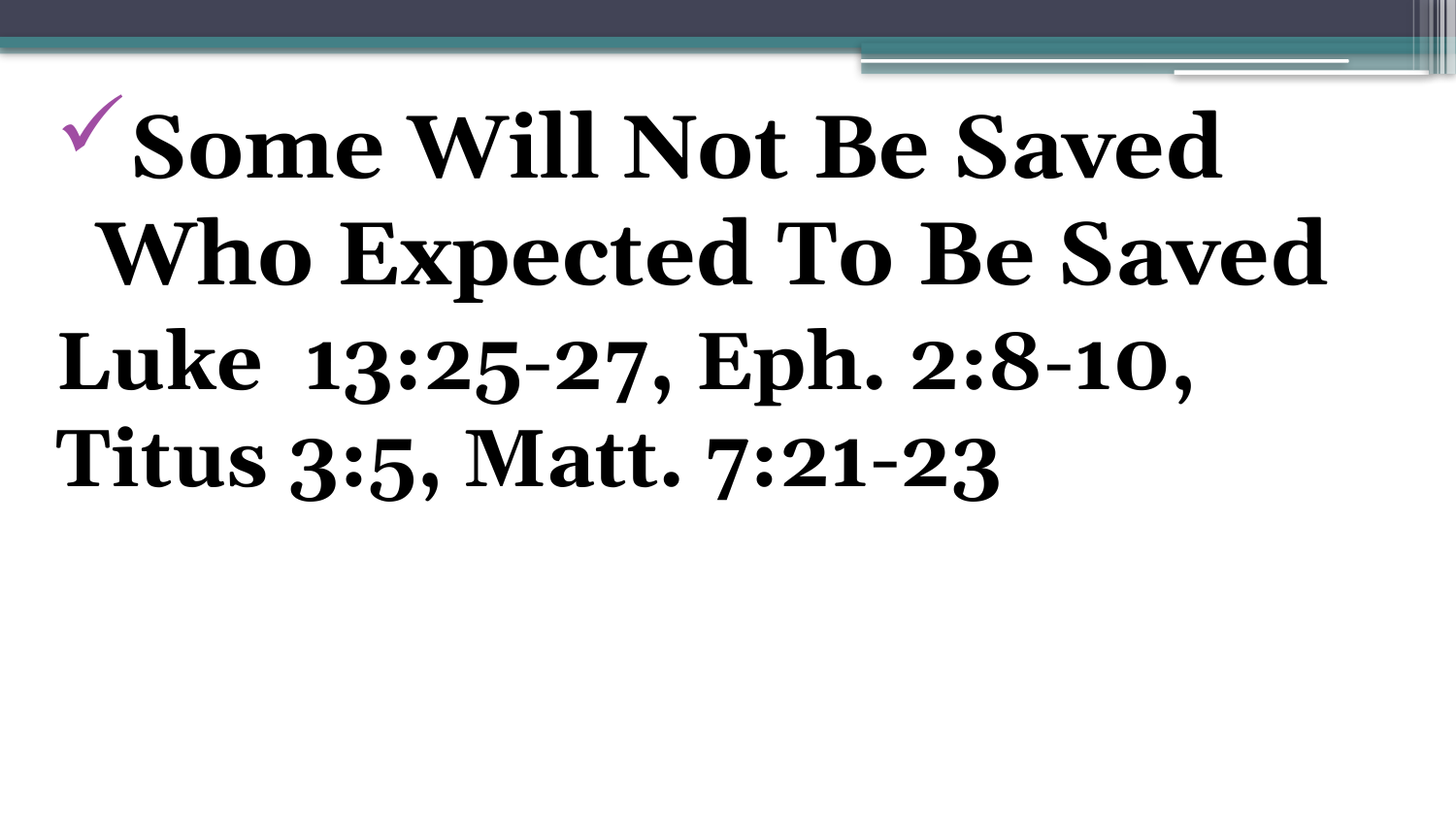

Some Will Not Be Saved  Who Expected To Be Saved
Luke  13:25-27, Eph. 2:8-10, Titus 3:5, Matt. 7:21-23